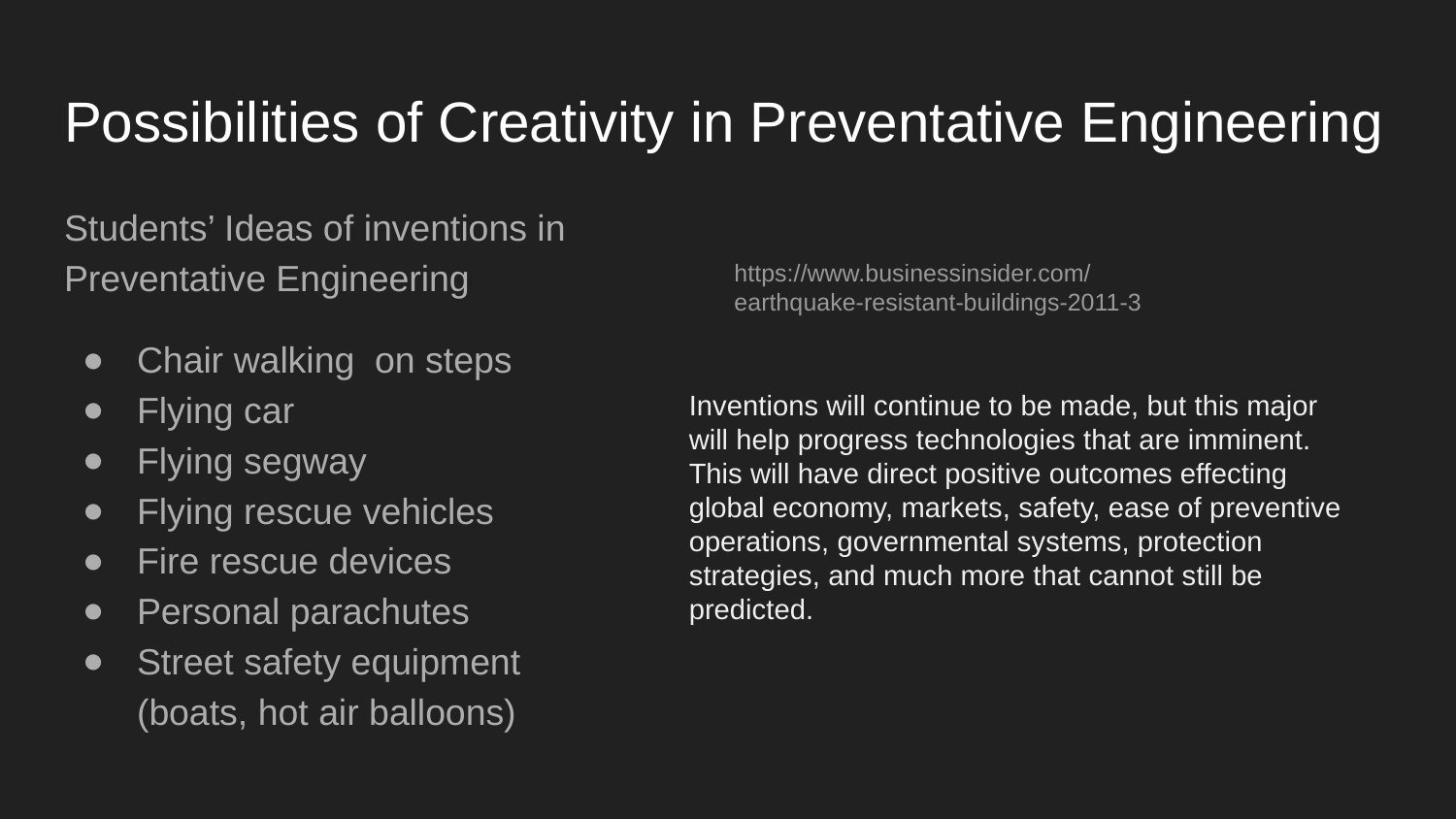

# Possibilities of Creativity in Preventative Engineering
Students’ Ideas of inventions in Preventative Engineering
Chair walking  on steps
Flying car
Flying segway
Flying rescue vehicles
Fire rescue devices
Personal parachutes
Street safety equipment (boats, hot air balloons)

https://www.businessinsider.com/earthquake-resistant-buildings-2011-3

Inventions will continue to be made, but this major will help progress technologies that are imminent. This will have direct positive outcomes effecting global economy, markets, safety, ease of preventive operations, governmental systems, protection strategies, and much more that cannot still be predicted.